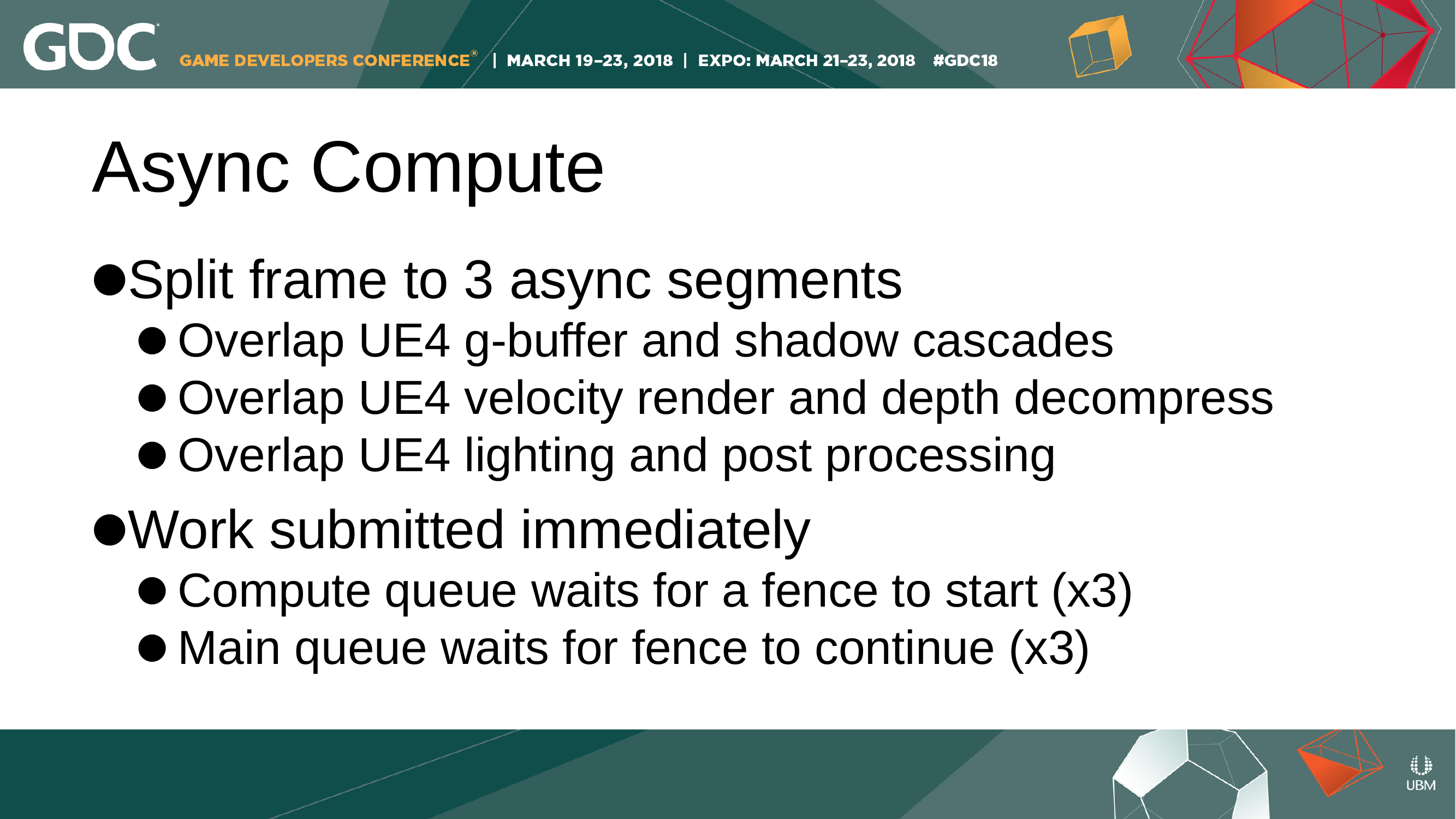

Async Compute
Split frame to 3 async segments
Overlap UE4 g-buffer and shadow cascades
Overlap UE4 velocity render and depth decompress
Overlap UE4 lighting and post processing
Work submitted immediately
Compute queue waits for a fence to start (x3)
Main queue waits for fence to continue (x3)